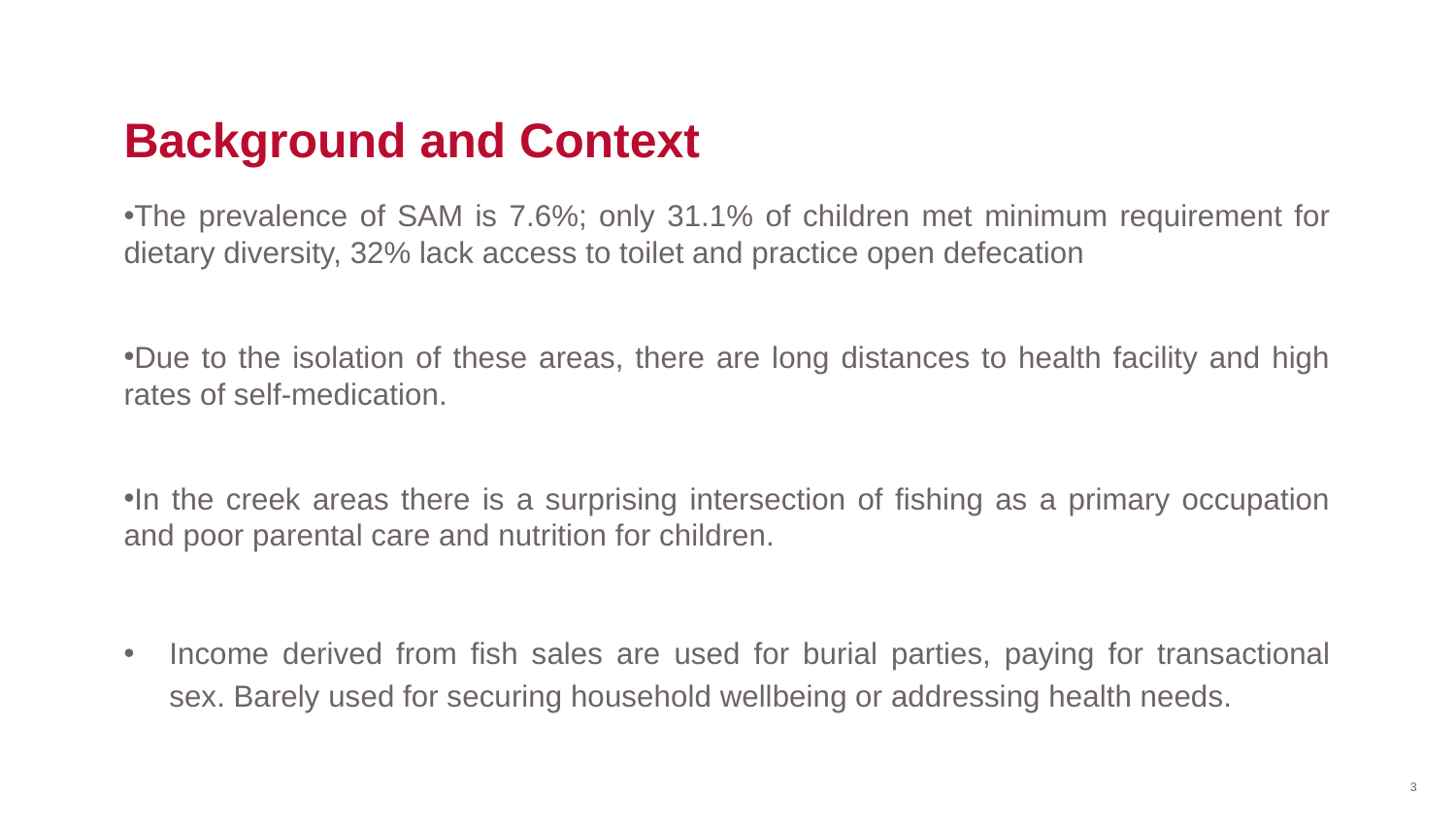

# Background and Context
The prevalence of SAM is 7.6%; only 31.1% of children met minimum requirement for dietary diversity, 32% lack access to toilet and practice open defecation

Due to the isolation of these areas, there are long distances to health facility and high rates of self-medication.

In the creek areas there is a surprising intersection of fishing as a primary occupation and poor parental care and nutrition for children.

Income derived from fish sales are used for burial parties, paying for transactional sex. Barely used for securing household wellbeing or addressing health needs.

3